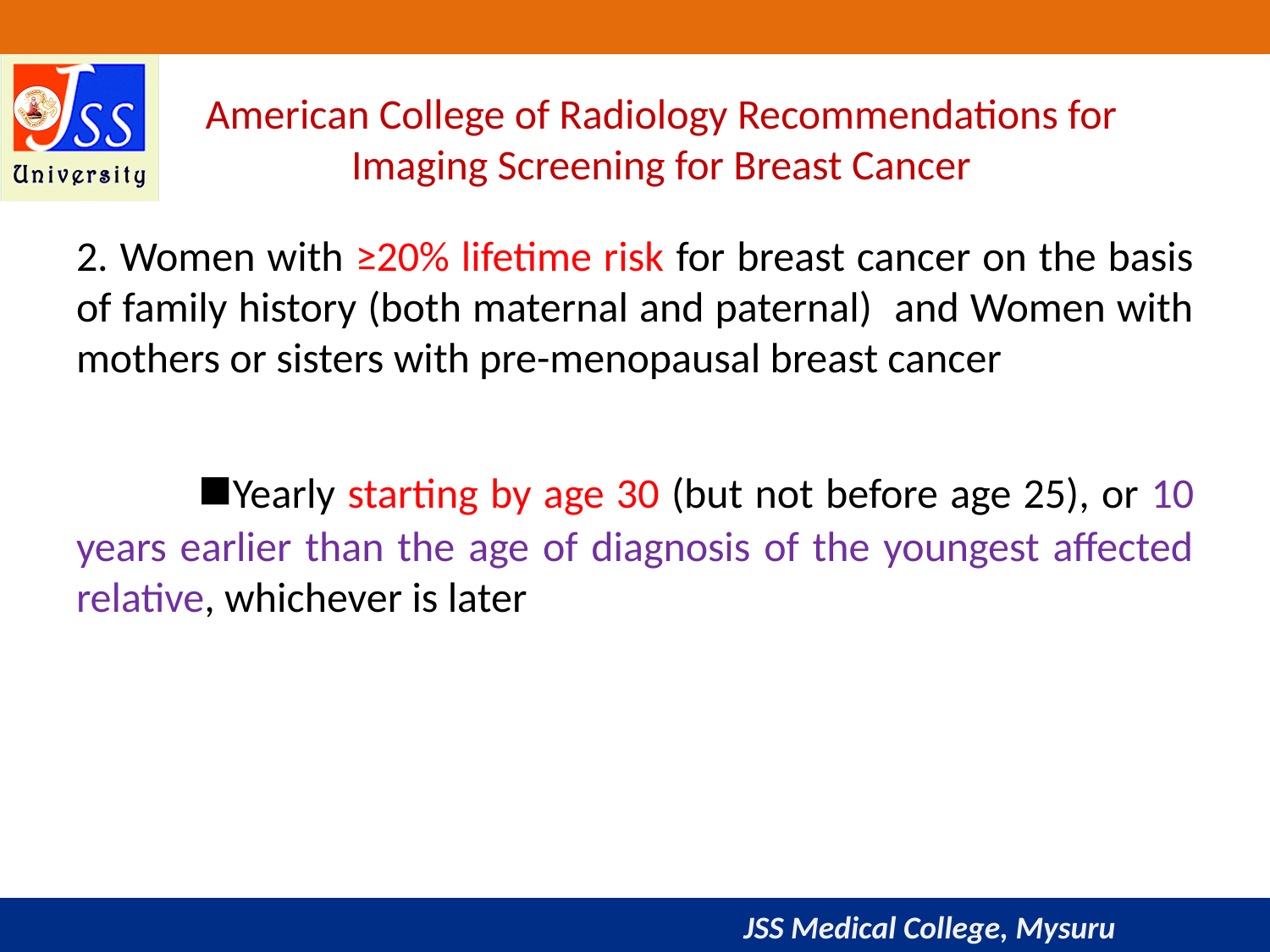

# American College of Radiology Recommendations for Imaging Screening for Breast Cancer
2. Women with ≥20% lifetime risk for breast cancer on the basis of family history (both maternal and paternal)  and Women with mothers or sisters with pre-menopausal breast cancer

        ■Yearly starting by age 30 (but not before age 25), or 10 years earlier than the age of diagnosis of the youngest affected relative, whichever is later